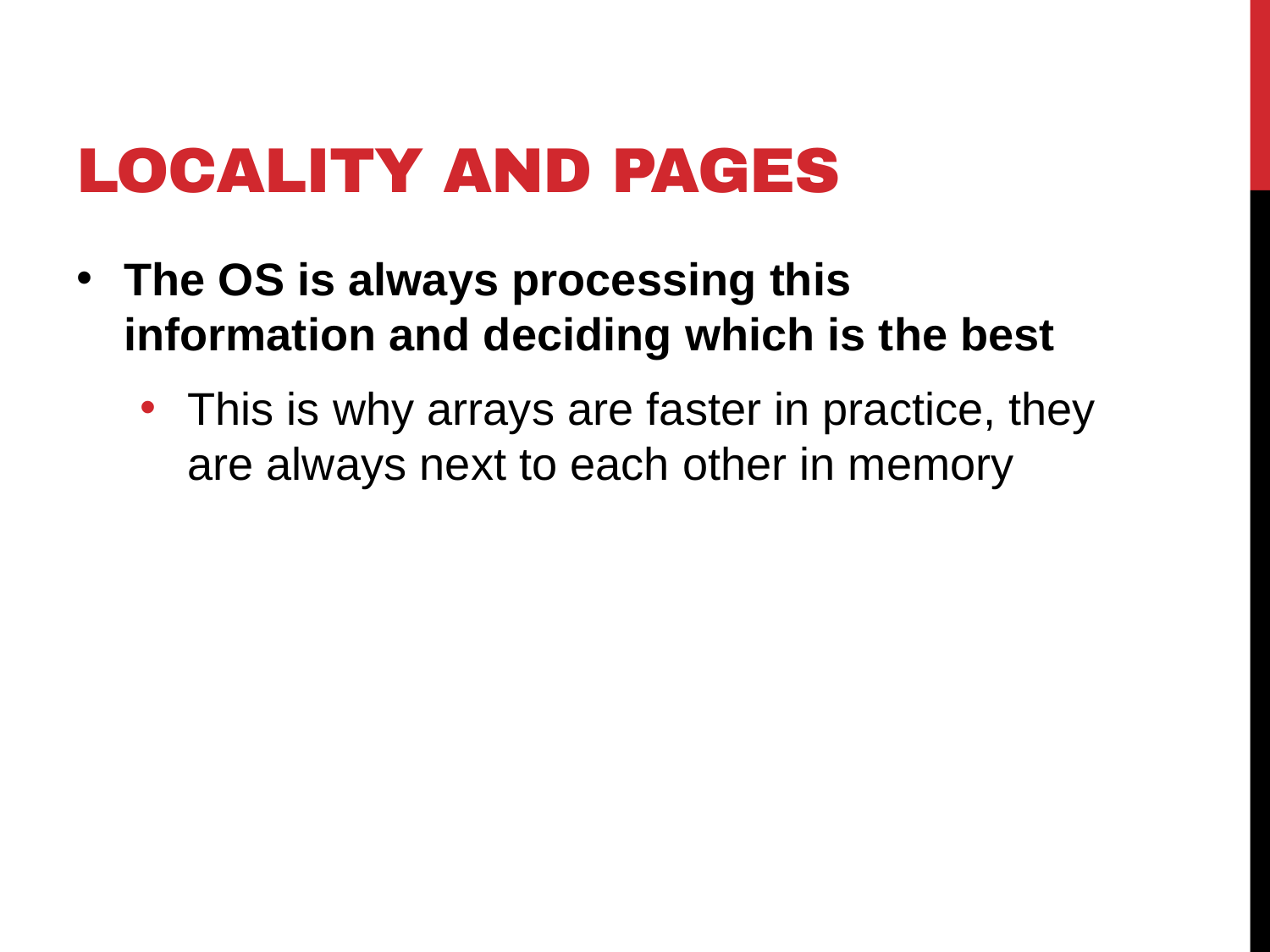

# Locality and pages
The OS is always processing this information and deciding which is the best
This is why arrays are faster in practice, they are always next to each other in memory